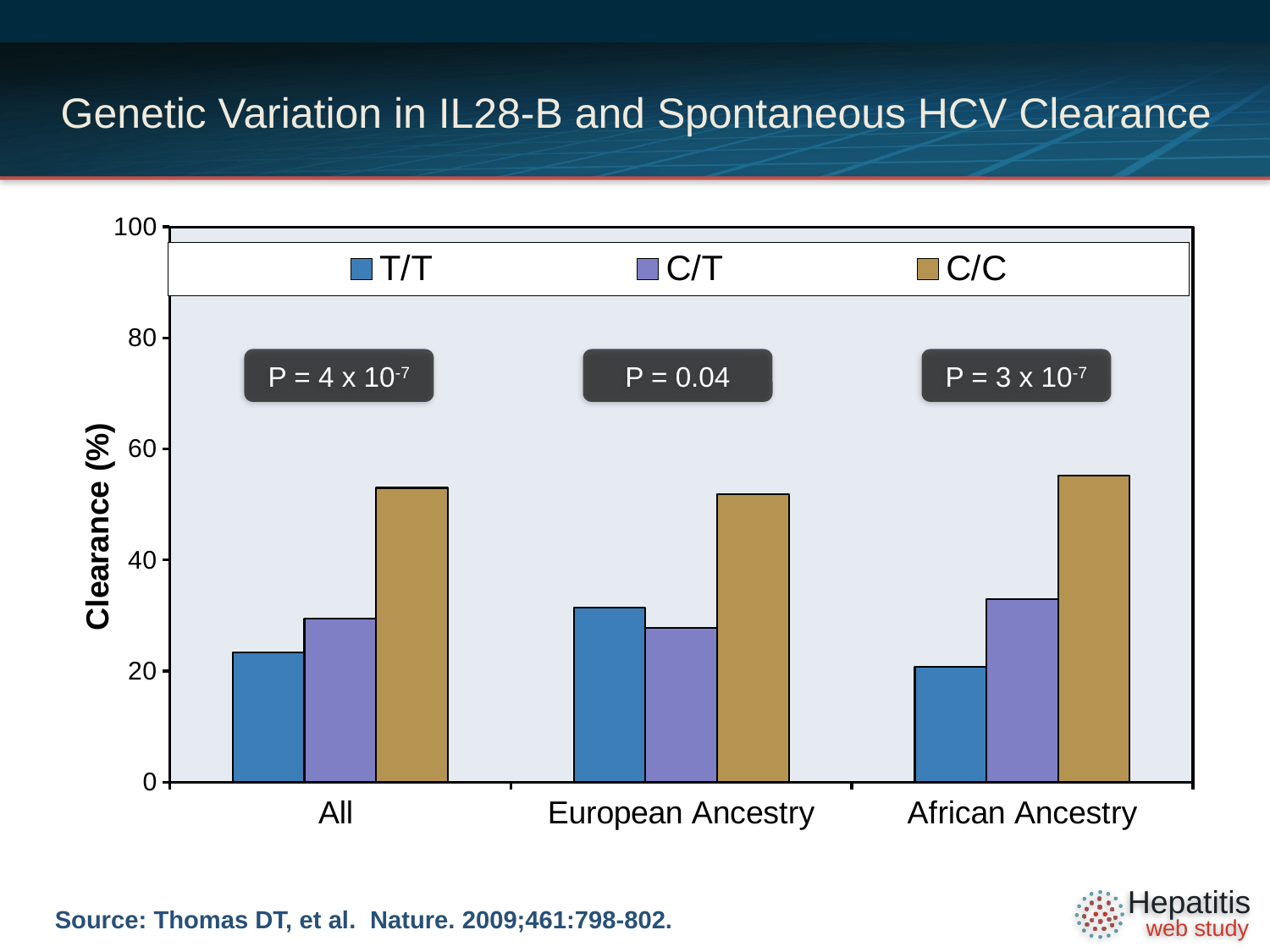

# Genetic Variation in IL28-B and Spontaneous HCV Clearance

### Chart

| Category | T/T  | C/T | C/C |
|---|---|---|---|
| All  | 23.4 | 29.5 | 53.0 |
| European Ancestry | 31.4 | 27.8 | 51.8 |
| African Ancestry | 20.8 | 33.0 | 55.2 |
P = 4 x 10-7
P = 0.04
P = 3 x 10-7
Source: Thomas DT, et al.  Nature. 2009;461:798-802.